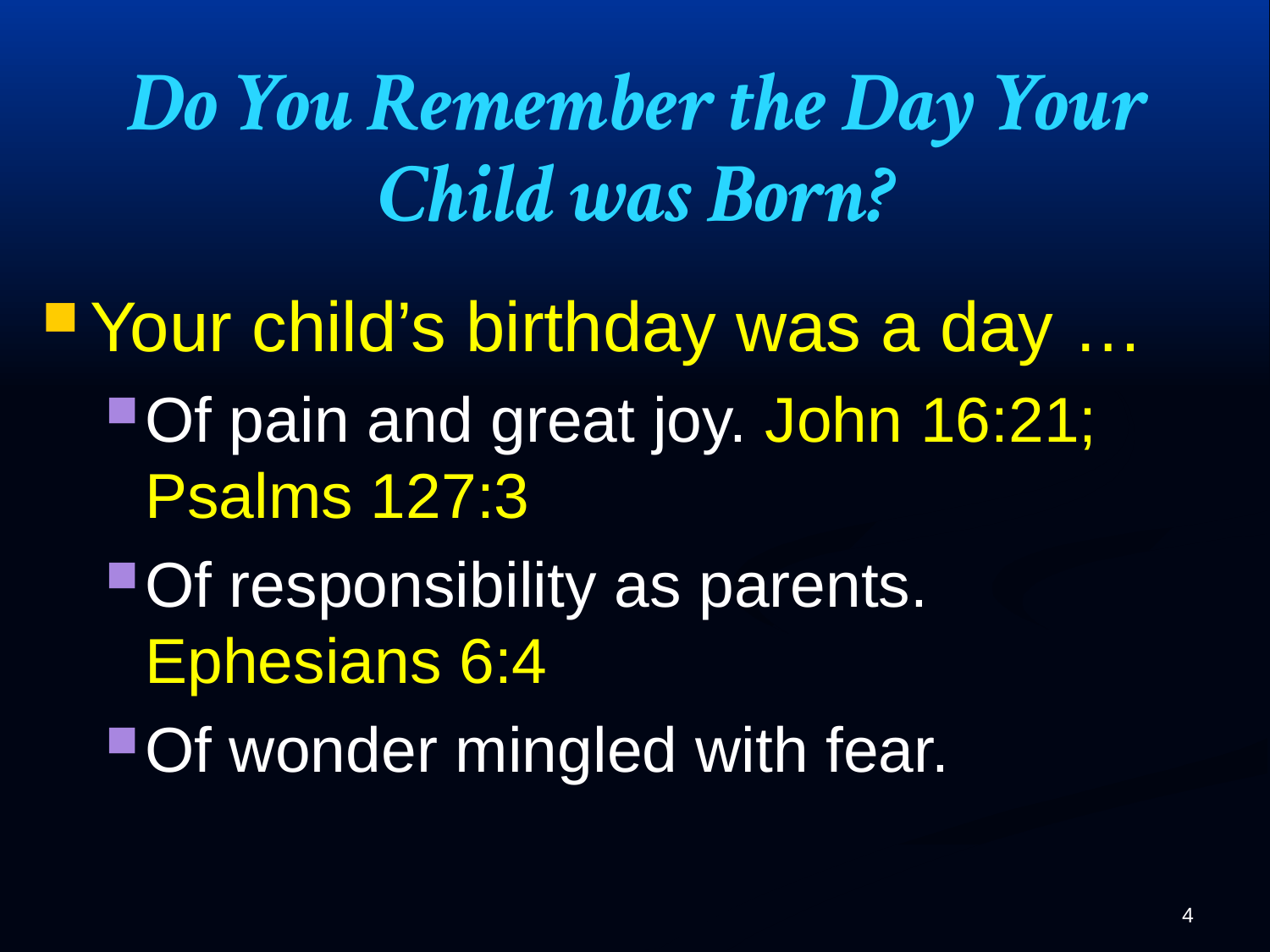

# Do You Remember the Day Your Child was Born?
Your child’s birthday was a day …
Of pain and great joy. John 16:21;
Psalms 127:3
Of responsibility as parents. Ephesians 6:4
Of wonder mingled with fear.
4